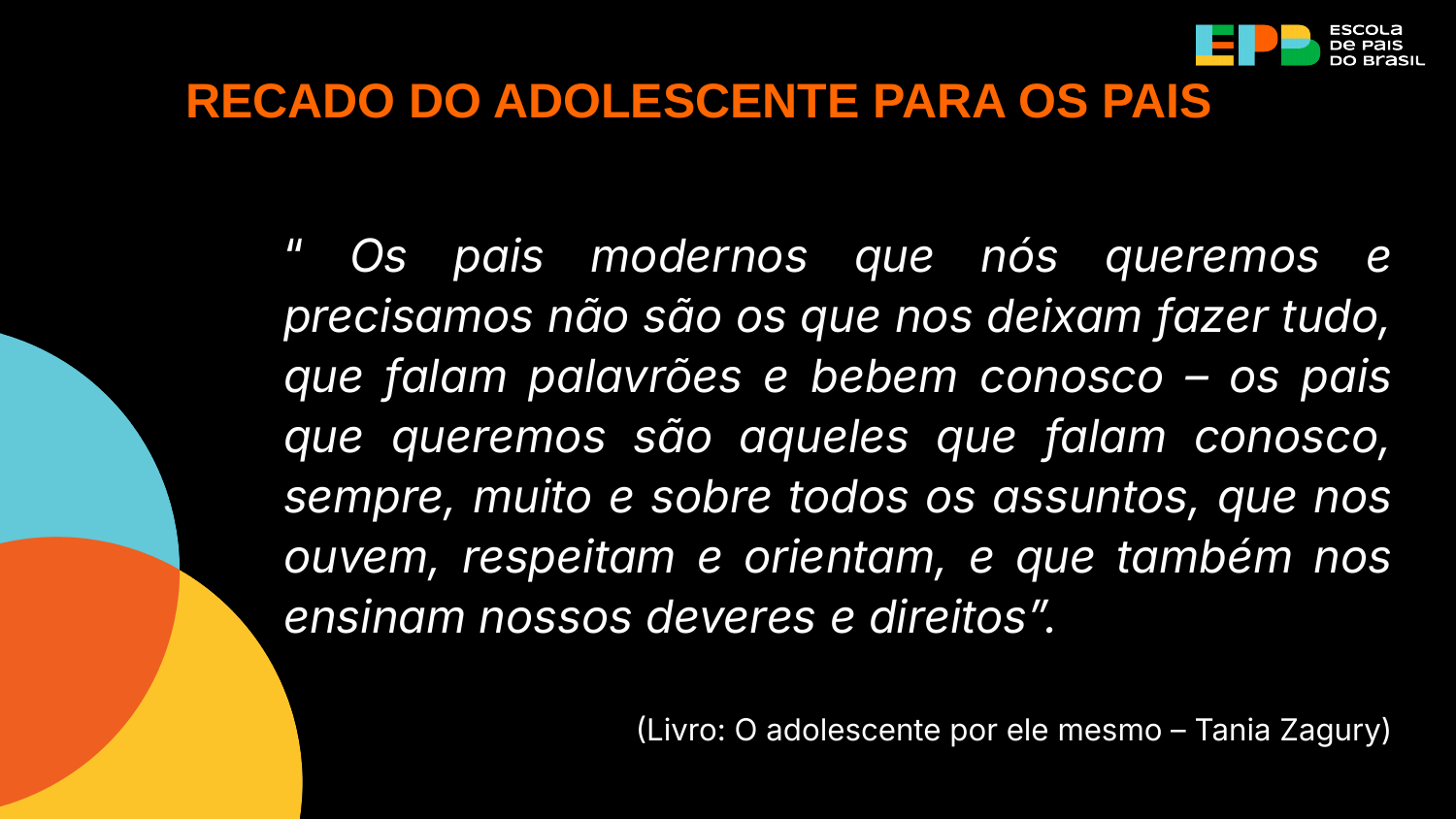

RECADO DO ADOLESCENTE PARA OS PAIS
“ Os pais modernos que nós queremos e precisamos não são os que nos deixam fazer tudo, que falam palavrões e bebem conosco – os pais que queremos são aqueles que falam conosco, sempre, muito e sobre todos os assuntos, que nos ouvem, respeitam e orientam, e que também nos ensinam nossos deveres e direitos”.

(Livro: O adolescente por ele mesmo – Tania Zagury)